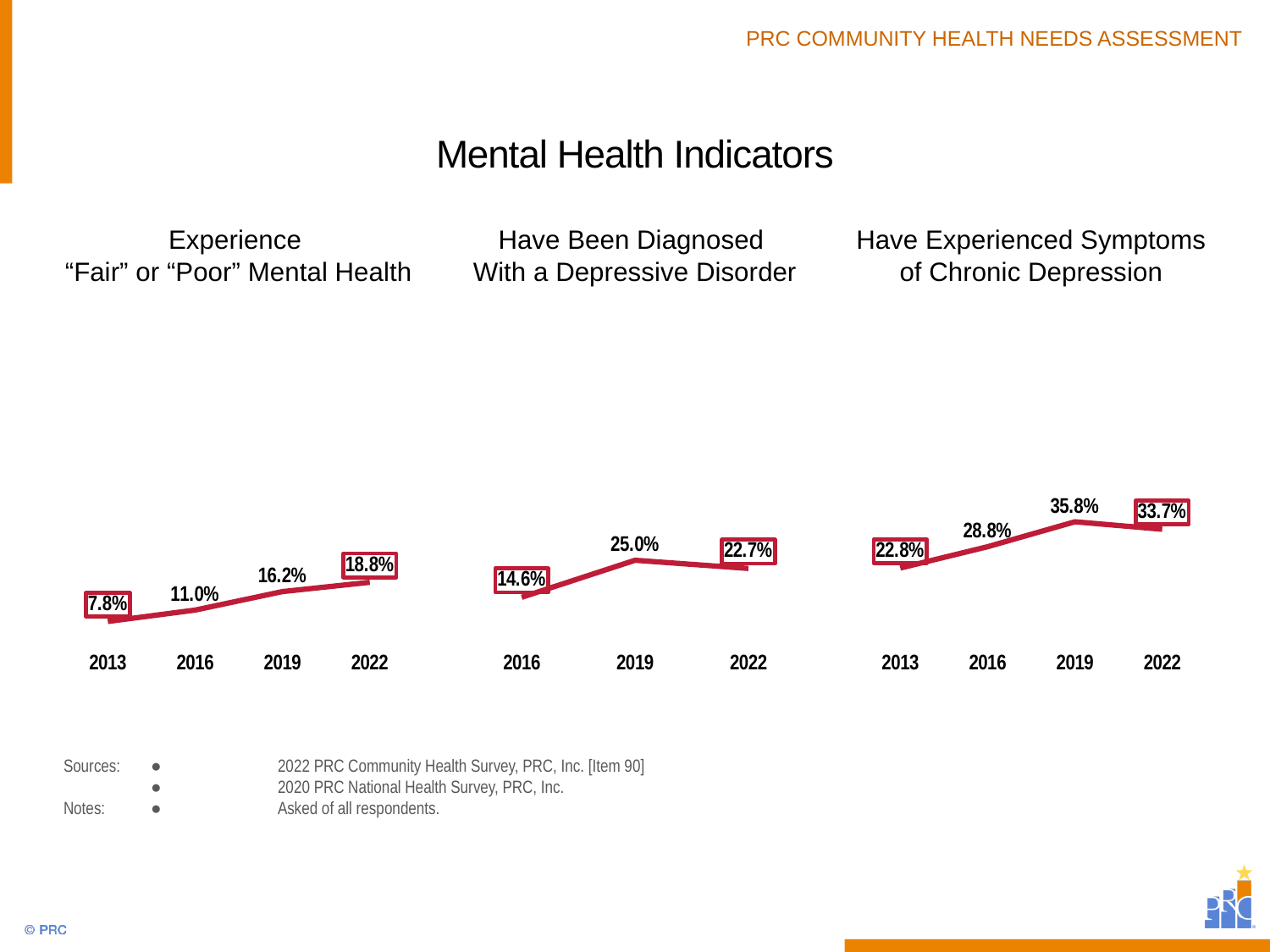

# Mental Health Indicators
Experience
“Fair” or “Poor” Mental Health
Have Been Diagnosed
With a Depressive Disorder
Have Experienced Symptoms of Chronic Depression

### Chart

| Category | Column1 |
|---|---|
| 2013 | 7.8 |
| 2016 | 11.0 |
| 2019 | 16.2 |
| 2022 | 18.8 |

### Chart

| Category | Column1 |
|---|---|
| 2016 | 14.6 |
| 2019 | 25.0 |
| 2022 | 22.7 |

### Chart

| Category | Column1 |
|---|---|
| 2013 | 22.8 |
| 2016 | 28.8 |
| 2019 | 35.8 |
| 2022 | 33.7 |
Sources:	●	2022 PRC Community Health Survey, PRC, Inc. [Item 90]
	● 	2020 PRC National Health Survey, PRC, Inc.
Notes:	● 	Asked of all respondents.